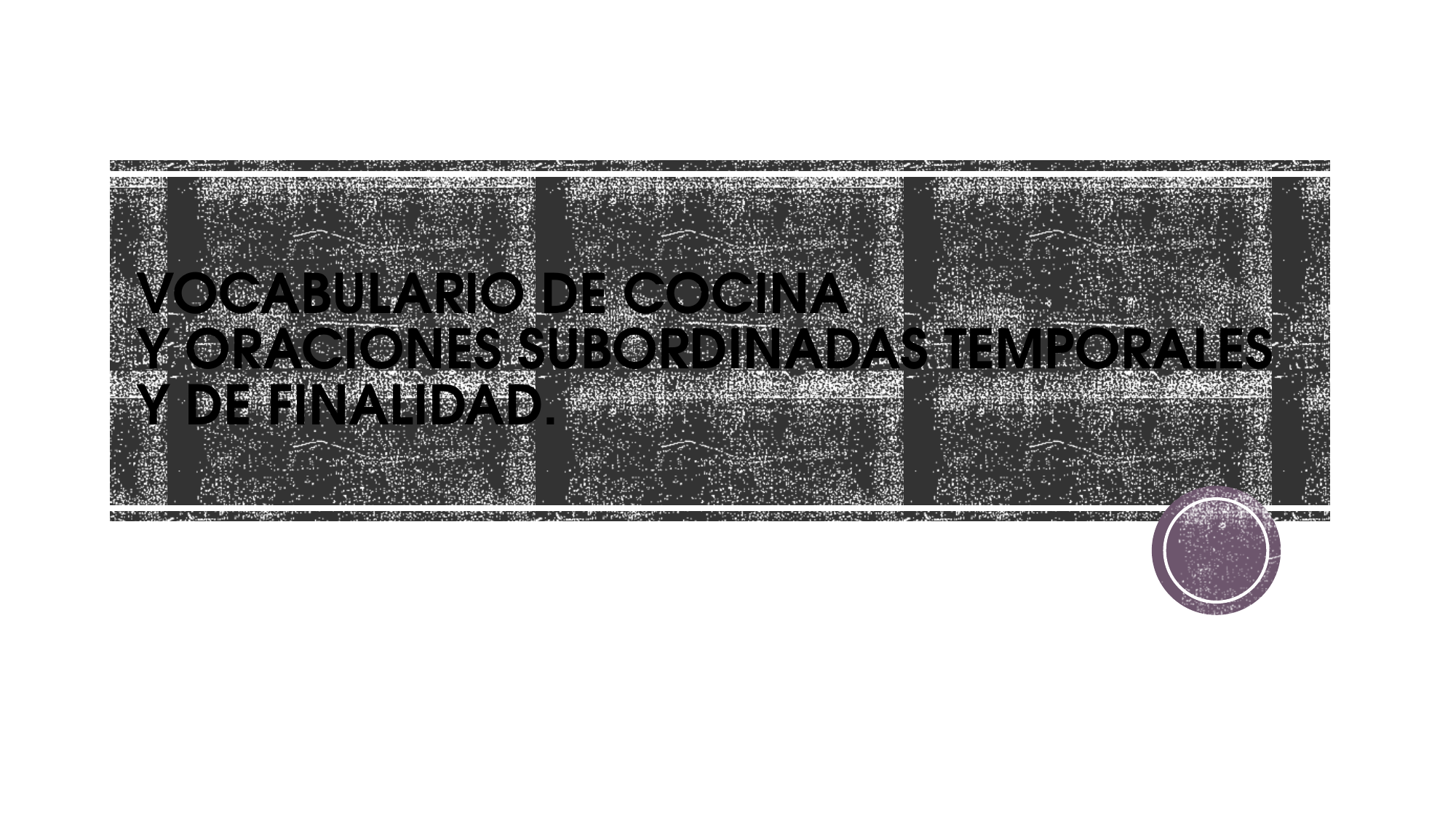

# VOCABULARIO DE COCINA Y ORACIONES SUBORDINADAS TEMPORALES Y DE FINALIDAD.